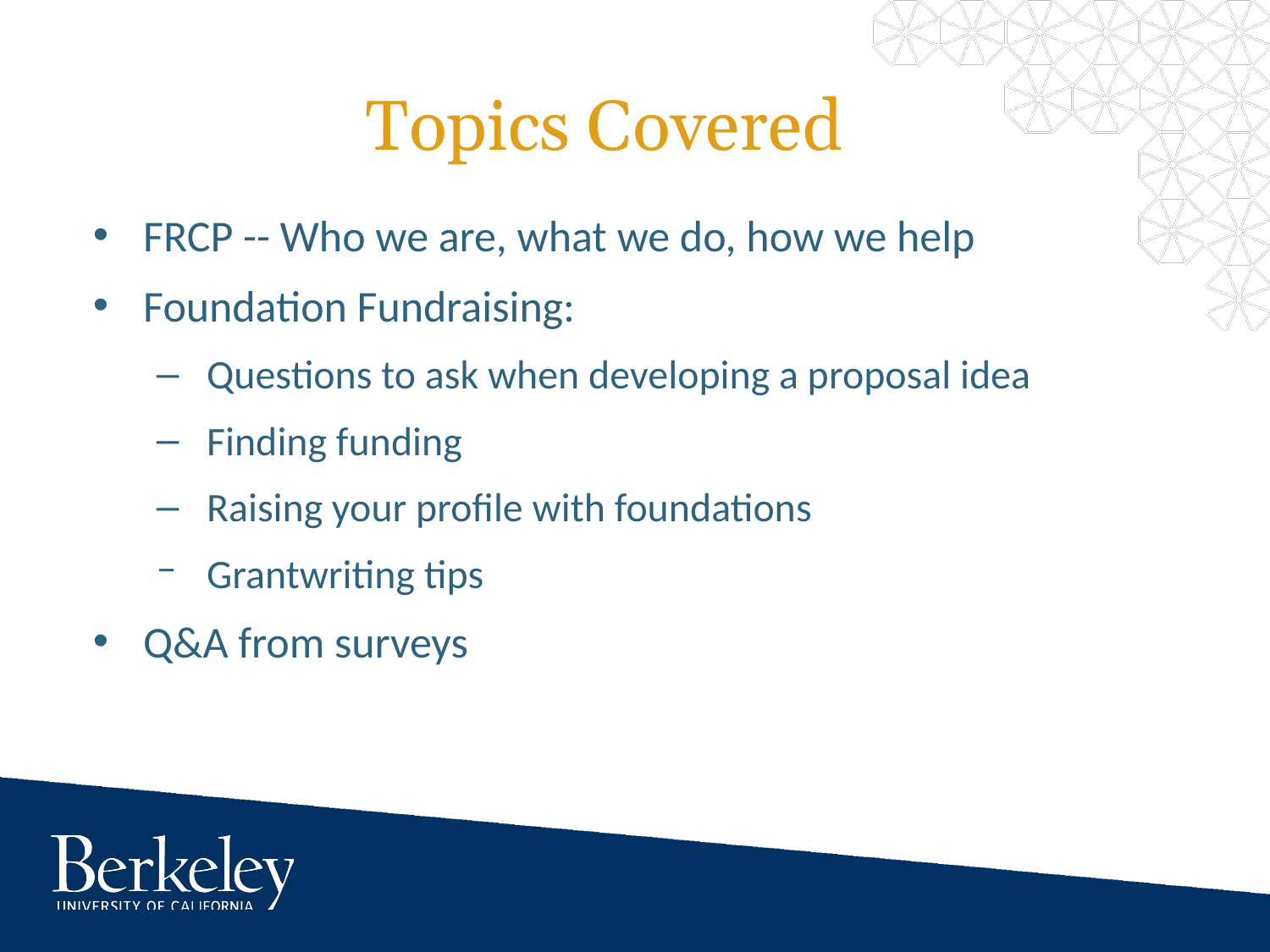

# Topics Covered
FRCP -- Who we are, what we do, how we help
Foundation Fundraising:
Questions to ask when developing a proposal idea
Finding funding
Raising your profile with foundations
Grantwriting tips
Q&A from surveys